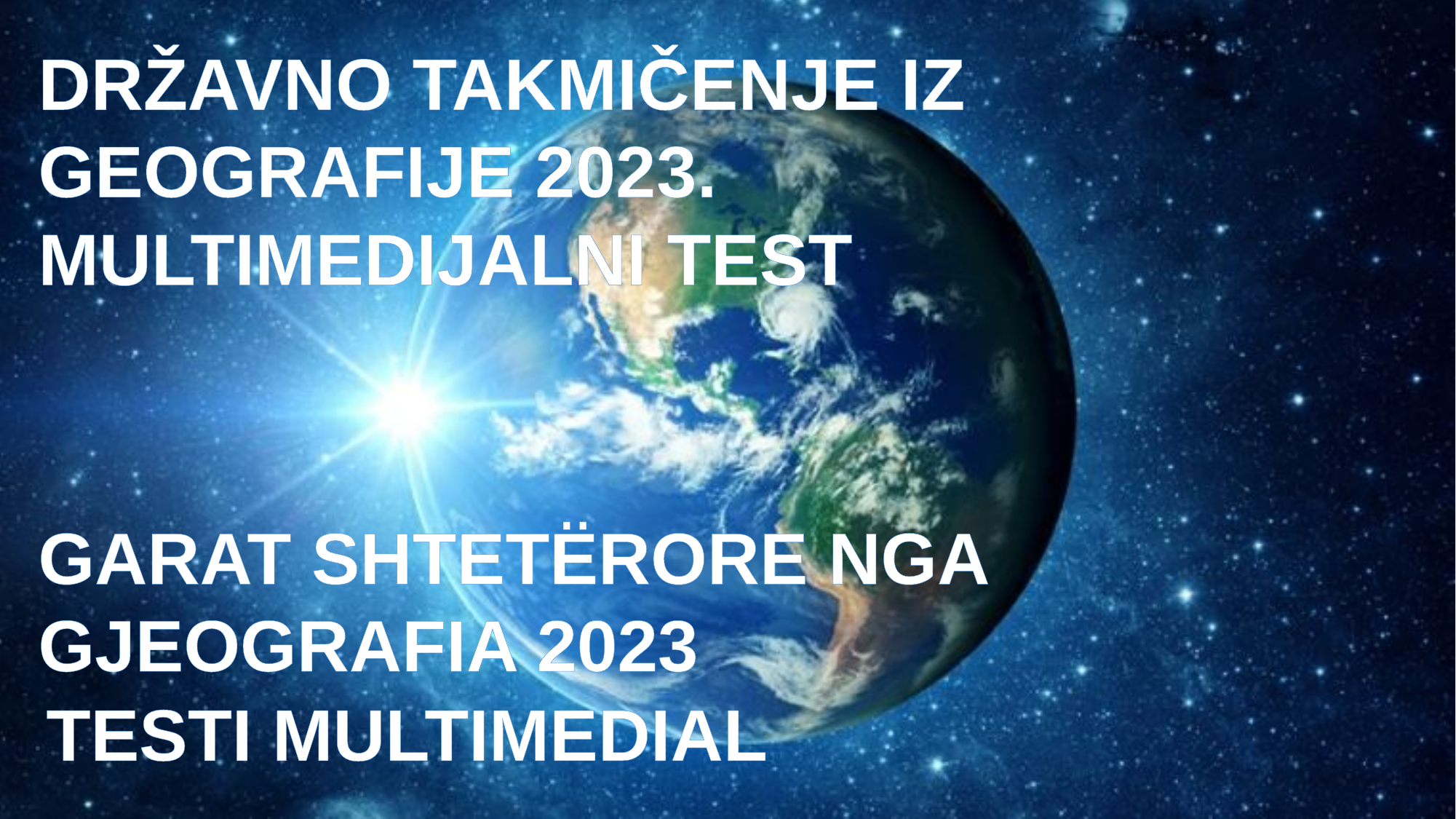

DRŽAVNO TAKMIČENJE IZ GEOGRAFIJE 2023.
MULTIMEDIJALNI TEST
GARAT SHTETËRORE NGA
GJEOGRAFIA 2023
TESTI MULTIMEDIAL